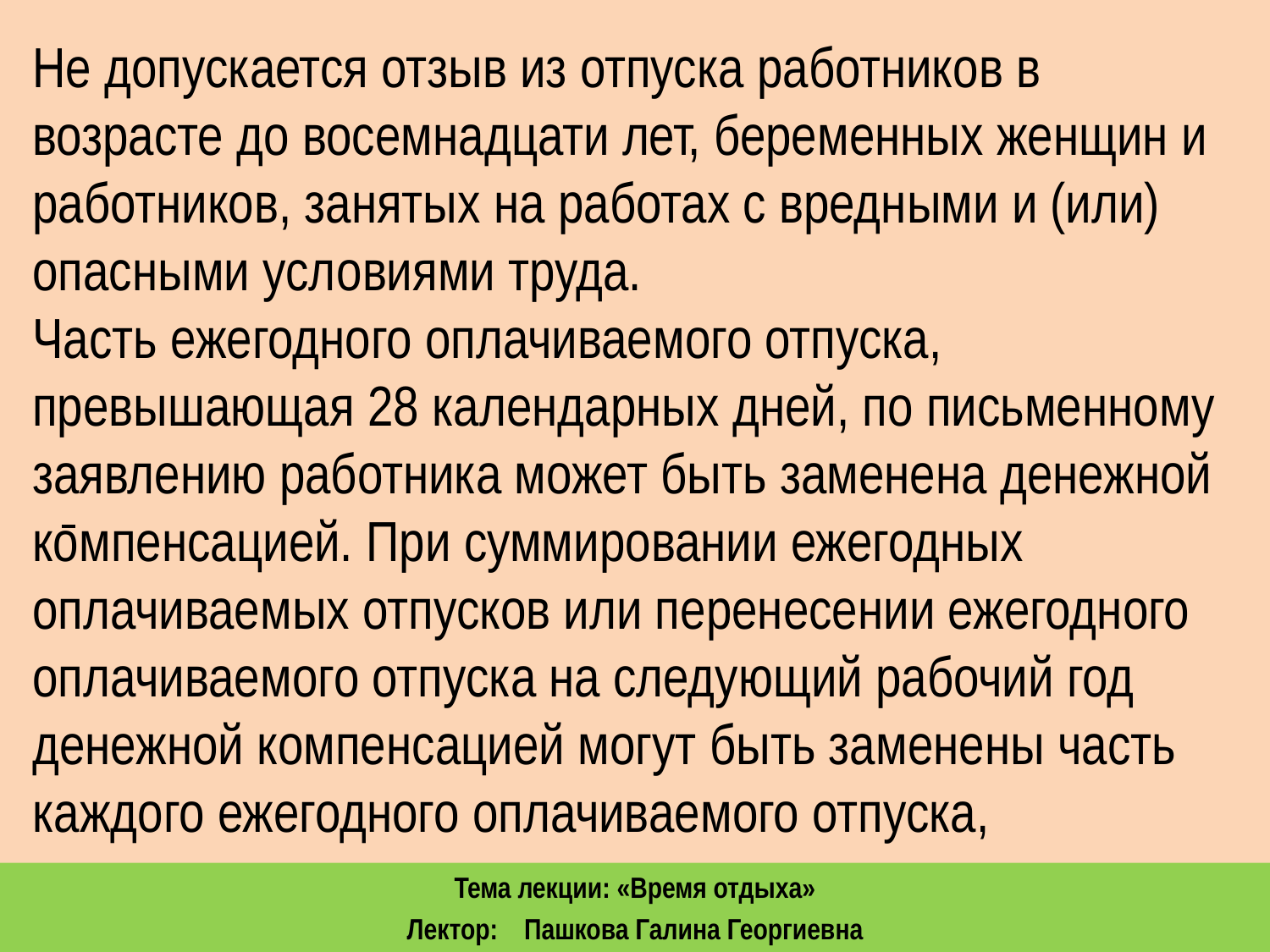

Не допускается отзыв из отпуска работников в возрасте до восемнадцати лет, беременных женщин и работников, занятых на работах с вредными и (или) опасными условиями труда.
Часть ежегодного оплачиваемого отпуска, превышающая 28 календарных дней, по письменному заявлению работника может быть заменена денежной компенсацией. При суммировании ежегодных оплачиваемых отпусков или перенесении ежегодного оплачиваемого отпуска на следующий рабочий год денежной компенсацией могут быть заменены часть каждого ежегодного оплачиваемого отпуска,

Тема лекции: «Время отдыха»
Лектор:    Пашкова Галина Георгиевна